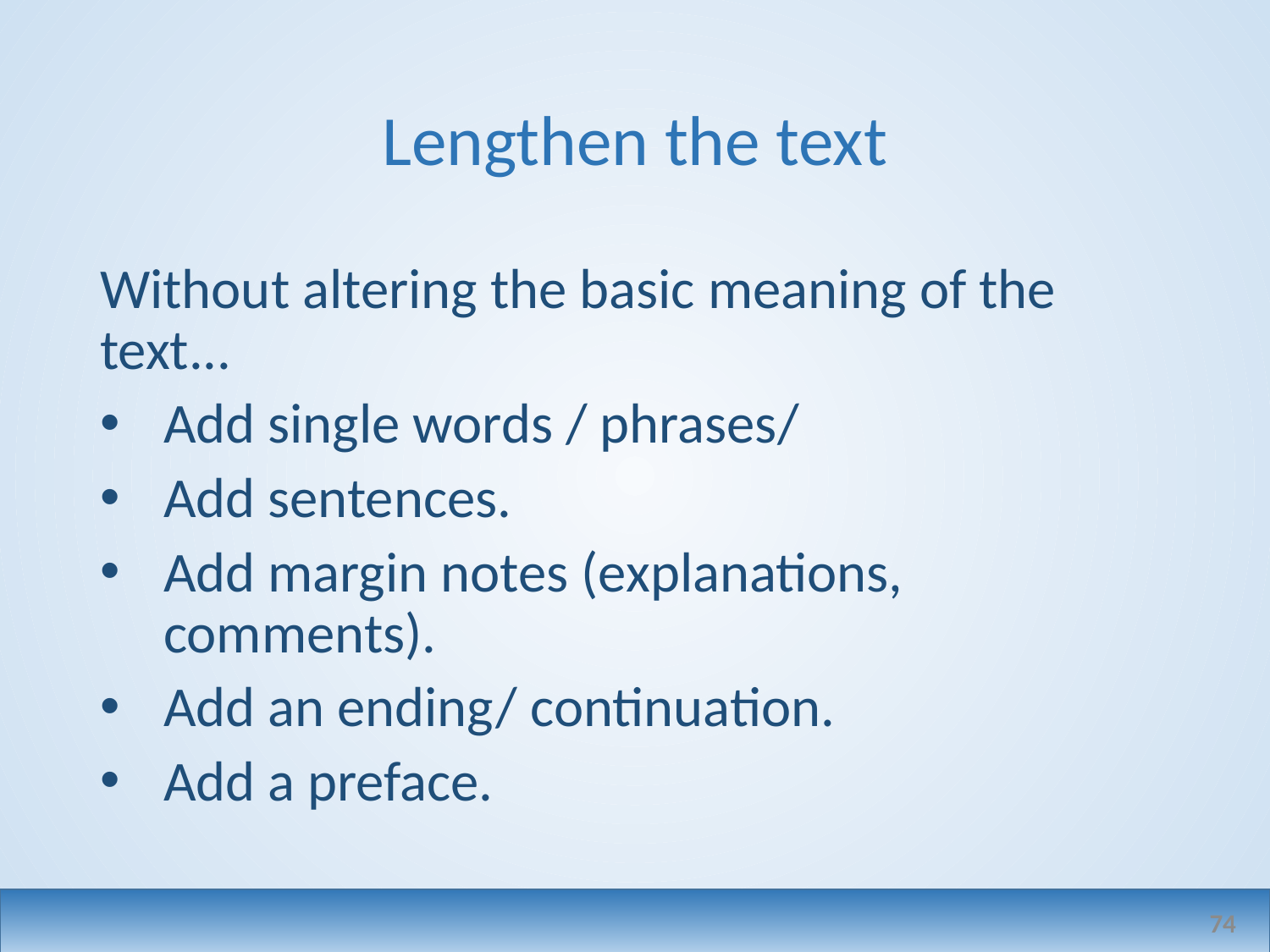

# Lengthen the text
Without altering the basic meaning of the text...
Add single words / phrases/
Add sentences.
Add margin notes (explanations, comments).
Add an ending/ continuation.
Add a preface.
74